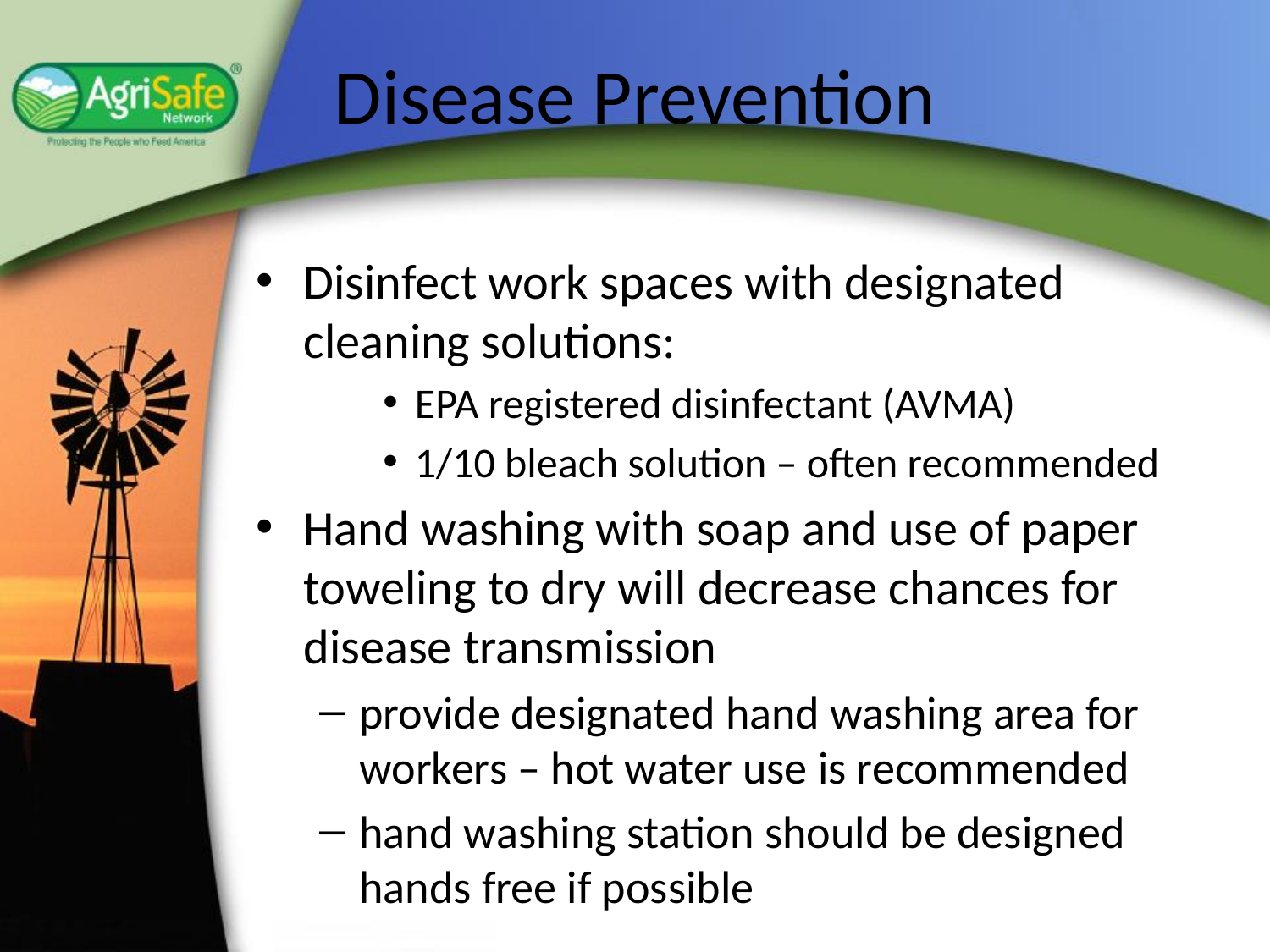

# Disease Prevention
Disinfect work spaces with designated cleaning solutions:
EPA registered disinfectant (AVMA)
1/10 bleach solution – often recommended
Hand washing with soap and use of paper toweling to dry will decrease chances for disease transmission
provide designated hand washing area for workers – hot water use is recommended
hand washing station should be designed hands free if possible